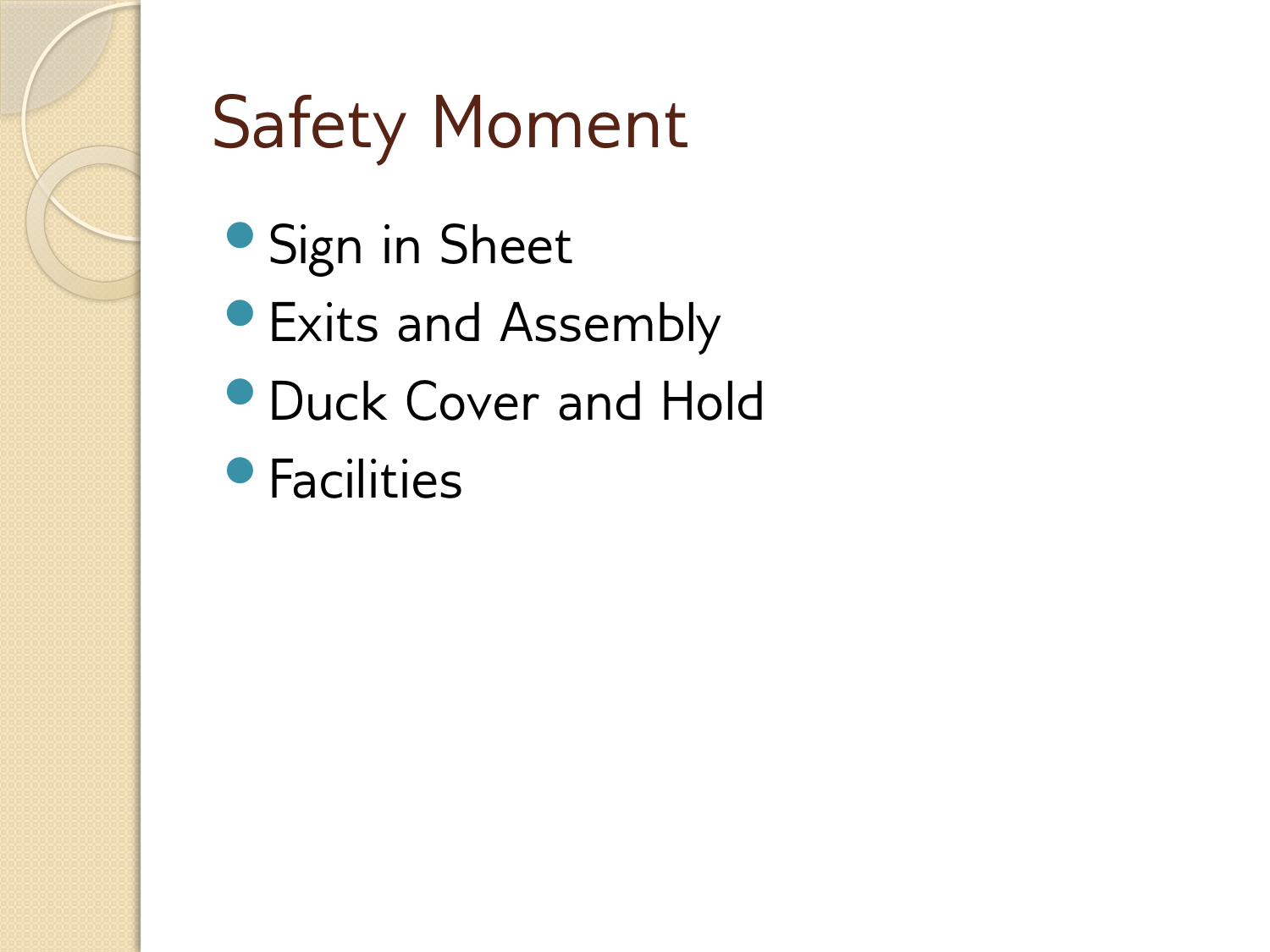

# Safety Moment
Sign in Sheet
Exits and Assembly
Duck Cover and Hold
Facilities